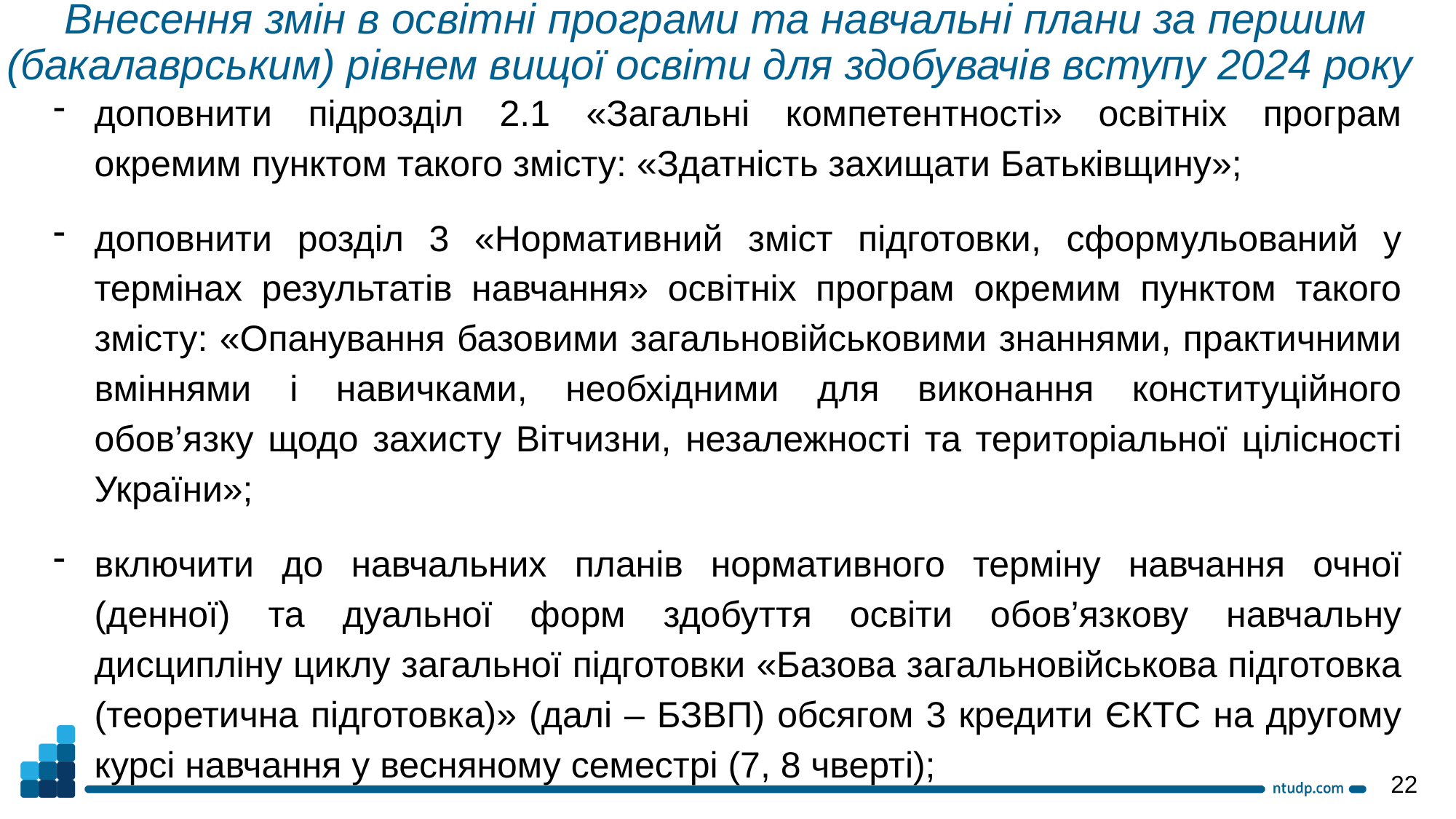

Внесення змін в освітні програми та навчальні плани за першим (бакалаврським) рівнем вищої освіти для здобувачів вступу 2024 року
доповнити підрозділ 2.1 «Загальні компетентності» освітніх програм окремим пунктом такого змісту: «Здатність захищати Батьківщину»;
доповнити розділ 3 «Нормативний зміст підготовки, сформульований у термінах результатів навчання» освітніх програм окремим пунктом такого змісту: «Опанування базовими загальновійськовими знаннями, практичними вміннями і навичками, необхідними для виконання конституційного обов’язку щодо захисту Вітчизни, незалежності та територіальної цілісності України»;
включити до навчальних планів нормативного терміну навчання очної (денної) та дуальної форм здобуття освіти обов’язкову навчальну дисципліну циклу загальної підготовки «Базова загальновійськова підготовка (теоретична підготовка)» (далі – БЗВП) обсягом 3 кредити ЄКТС на другому курсі навчання у весняному семестрі (7, 8 чверті);